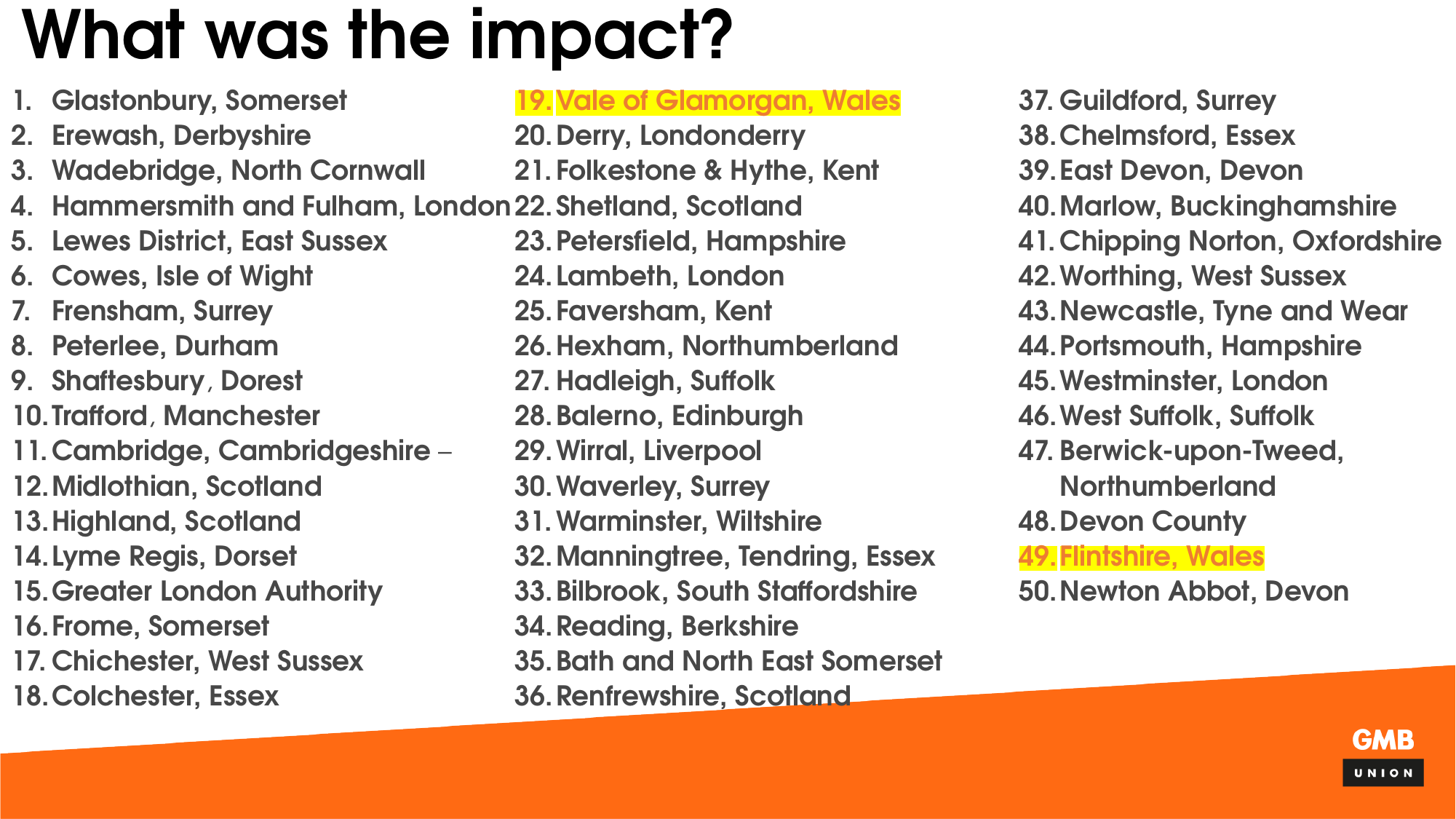

# What was the impact?
Glastonbury, Somerset
Erewash, Derbyshire
Wadebridge, North Cornwall
Hammersmith and Fulham, London
Lewes District, East Sussex
Cowes, Isle of Wight
Frensham, Surrey
Peterlee, Durham
Shaftesbury, Dorest
Trafford, Manchester
Cambridge, Cambridgeshire –
Midlothian, Scotland
Highland, Scotland
Lyme Regis, Dorset
Greater London Authority
Frome, Somerset
Chichester, West Sussex
Colchester, Essex
Vale of Glamorgan, Wales
Derry, Londonderry
Folkestone & Hythe, Kent
Shetland, Scotland
Petersfield, Hampshire
Lambeth, London
Faversham, Kent
Hexham, Northumberland
Hadleigh, Suffolk
Balerno, Edinburgh
Wirral, Liverpool
Waverley, Surrey
Warminster, Wiltshire
Manningtree, Tendring, Essex
Bilbrook, South Staffordshire
Reading, Berkshire
Bath and North East Somerset
Renfrewshire, Scotland
Guildford, Surrey
Chelmsford, Essex
East Devon, Devon
Marlow, Buckinghamshire
Chipping Norton, Oxfordshire
Worthing, West Sussex
Newcastle, Tyne and Wear
Portsmouth, Hampshire
Westminster, London
West Suffolk, Suffolk
Berwick-upon-Tweed, Northumberland
Devon County
Flintshire, Wales
Newton Abbot, Devon